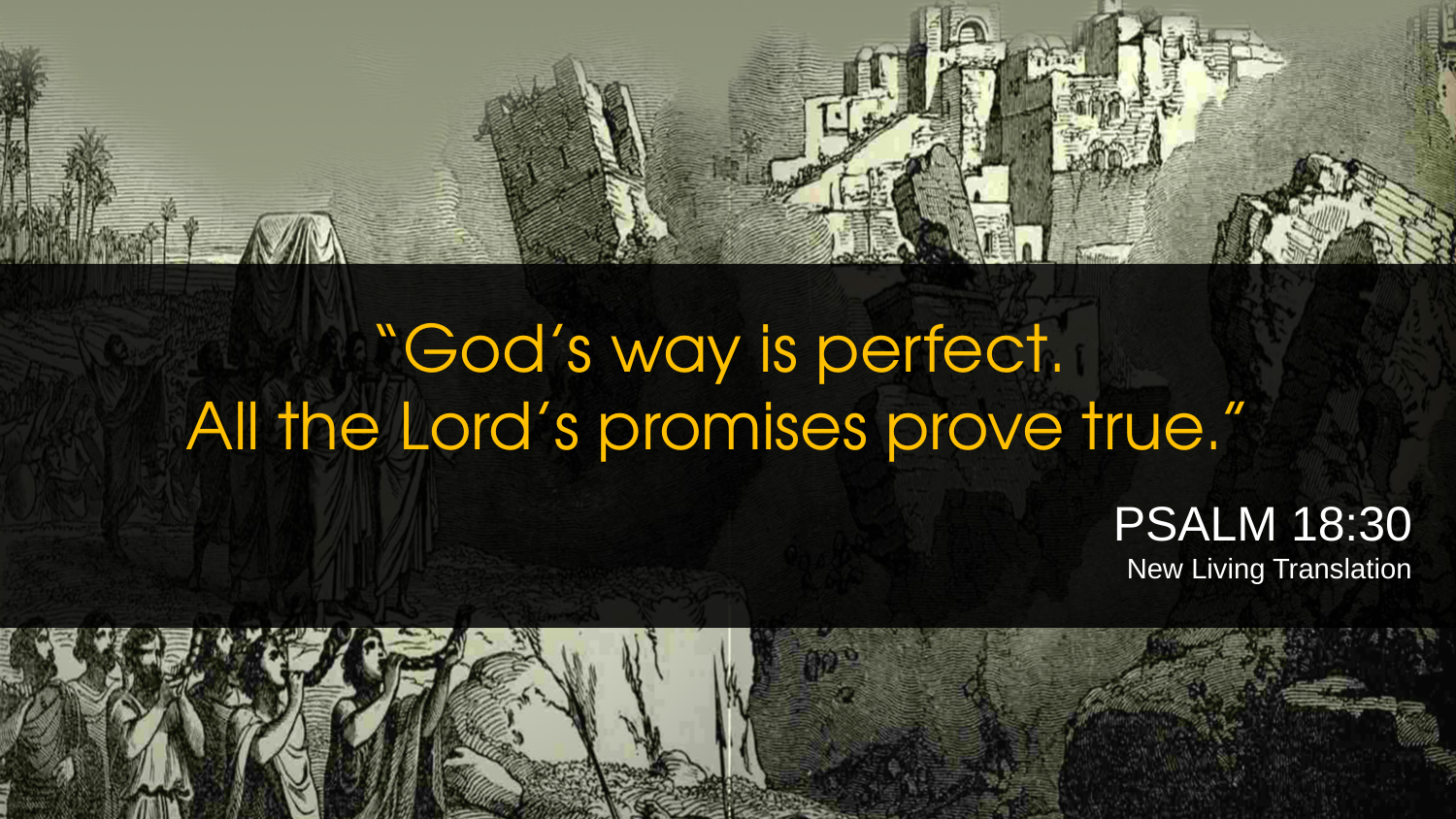

“God’s way is perfect.
All the Lord’s promises prove true.”
PSALM 18:30
New Living Translation